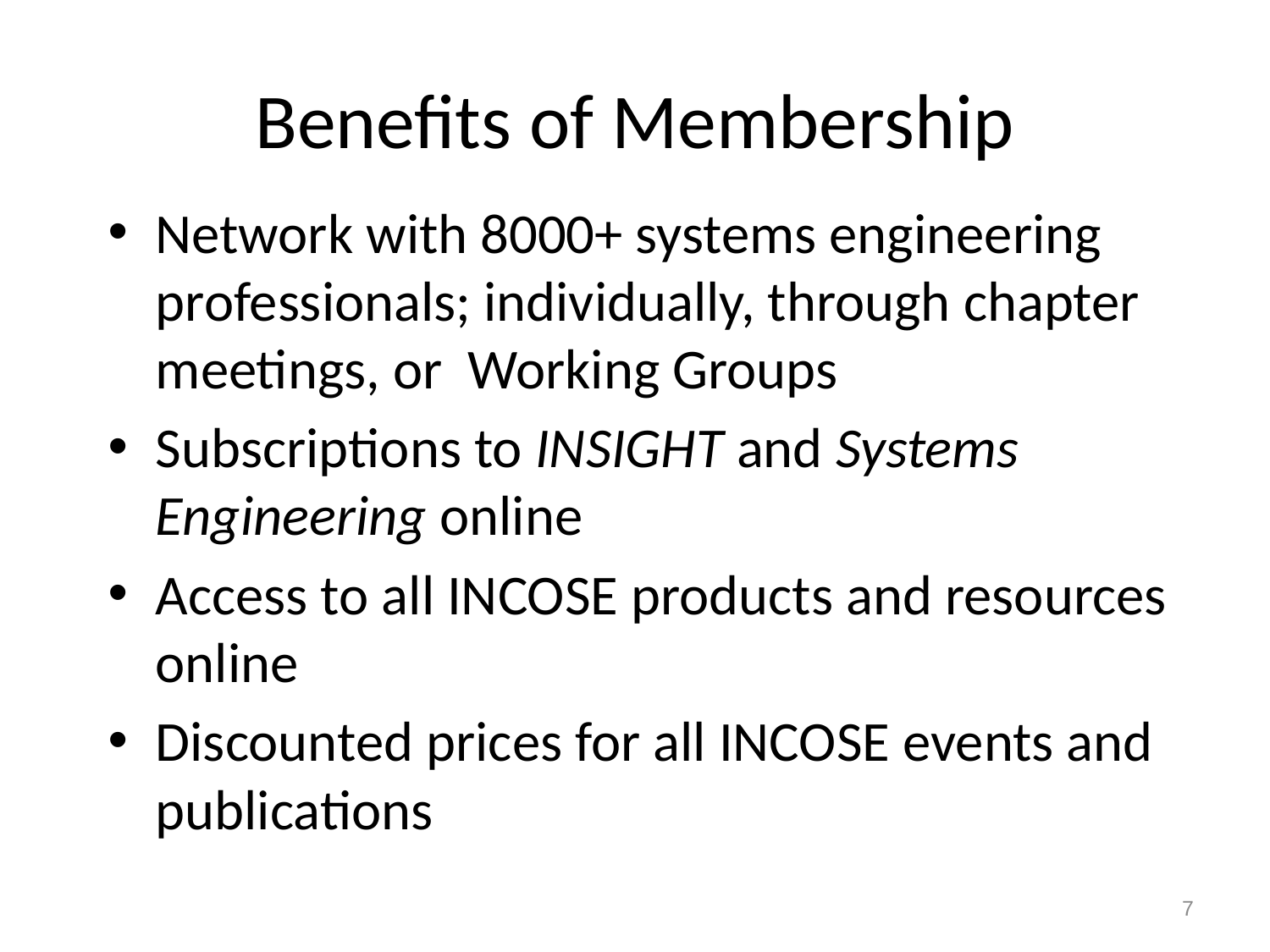

# Benefits of Membership
Network with 8000+ systems engineering professionals; individually, through chapter meetings, or  Working Groups
Subscriptions to INSIGHT and Systems Engineering online
Access to all INCOSE products and resources online
Discounted prices for all INCOSE events and publications
7